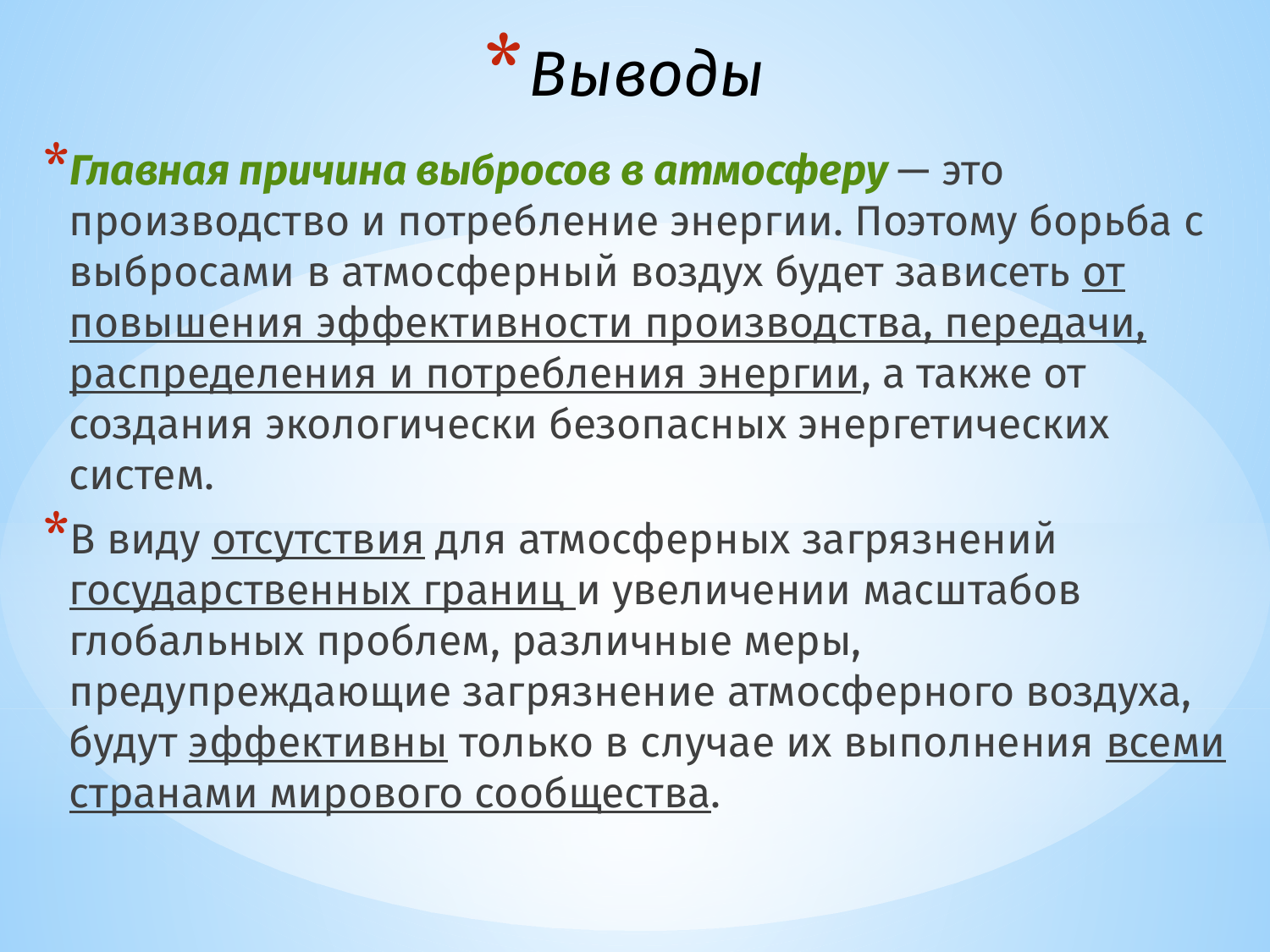

# Выводы
Главная причина выбросов в атмосферу — это производство и потребление энергии. Поэтому борьба с выбросами в атмосферный воздух будет зависеть от повышения эффективности производства, передачи, распределения и потребления энергии, а также от создания экологически безопасных энергетических систем.
В виду отсутствия для атмосферных загрязнений государственных границ и увеличении масштабов глобальных проблем, различные меры, предупреждающие загрязнение атмосферного воздуха, будут эффективны только в случае их выполнения всеми странами мирового сообщества.